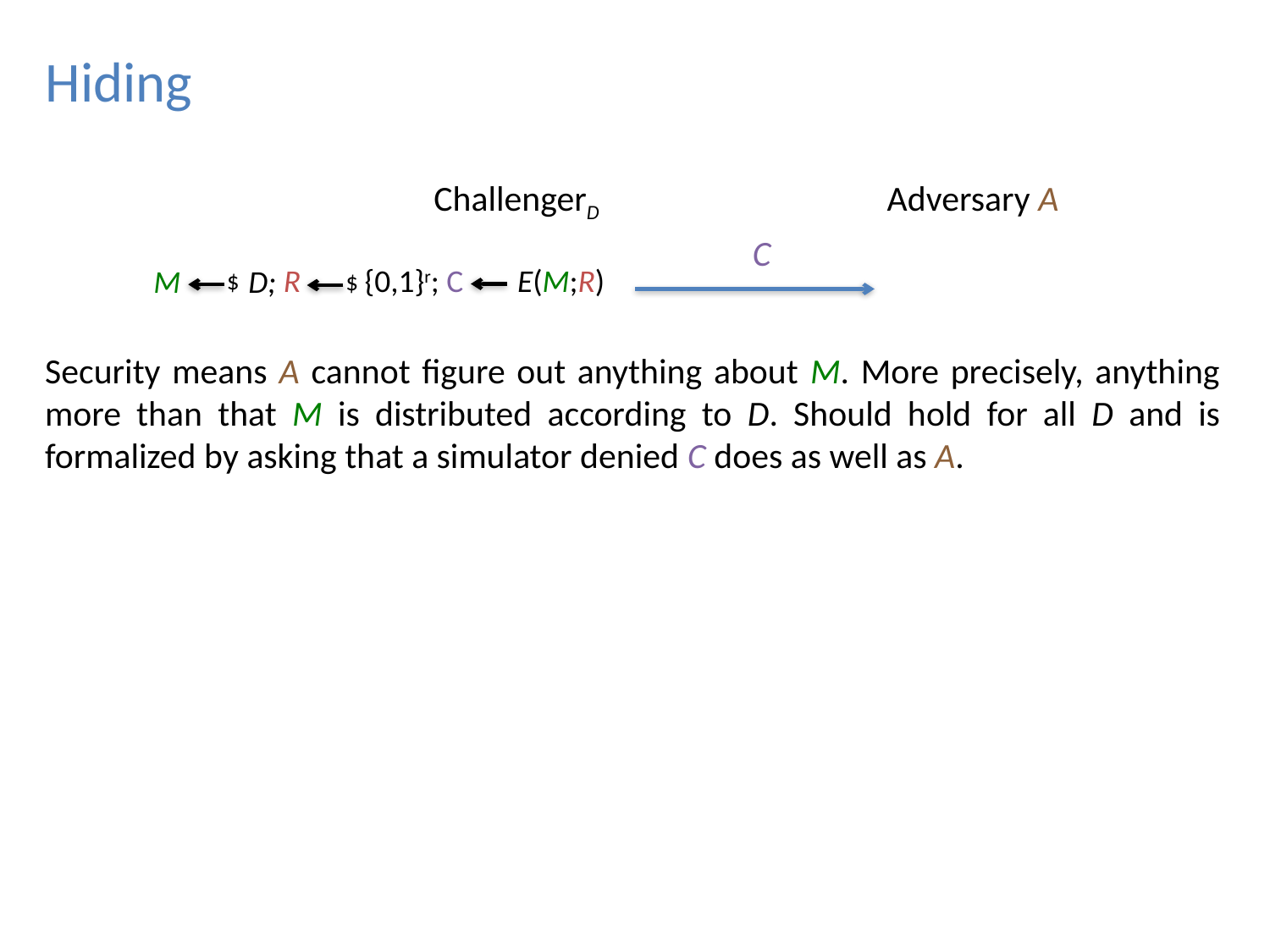

# Hiding
ChallengerD
Adversary A
C
R
E(M;R)
{0,1}r; C
M
D;
$
$
Security means A cannot figure out anything about M. More precisely, anything more than that M is distributed according to D. Should hold for all D and is formalized by asking that a simulator denied C does as well as A.